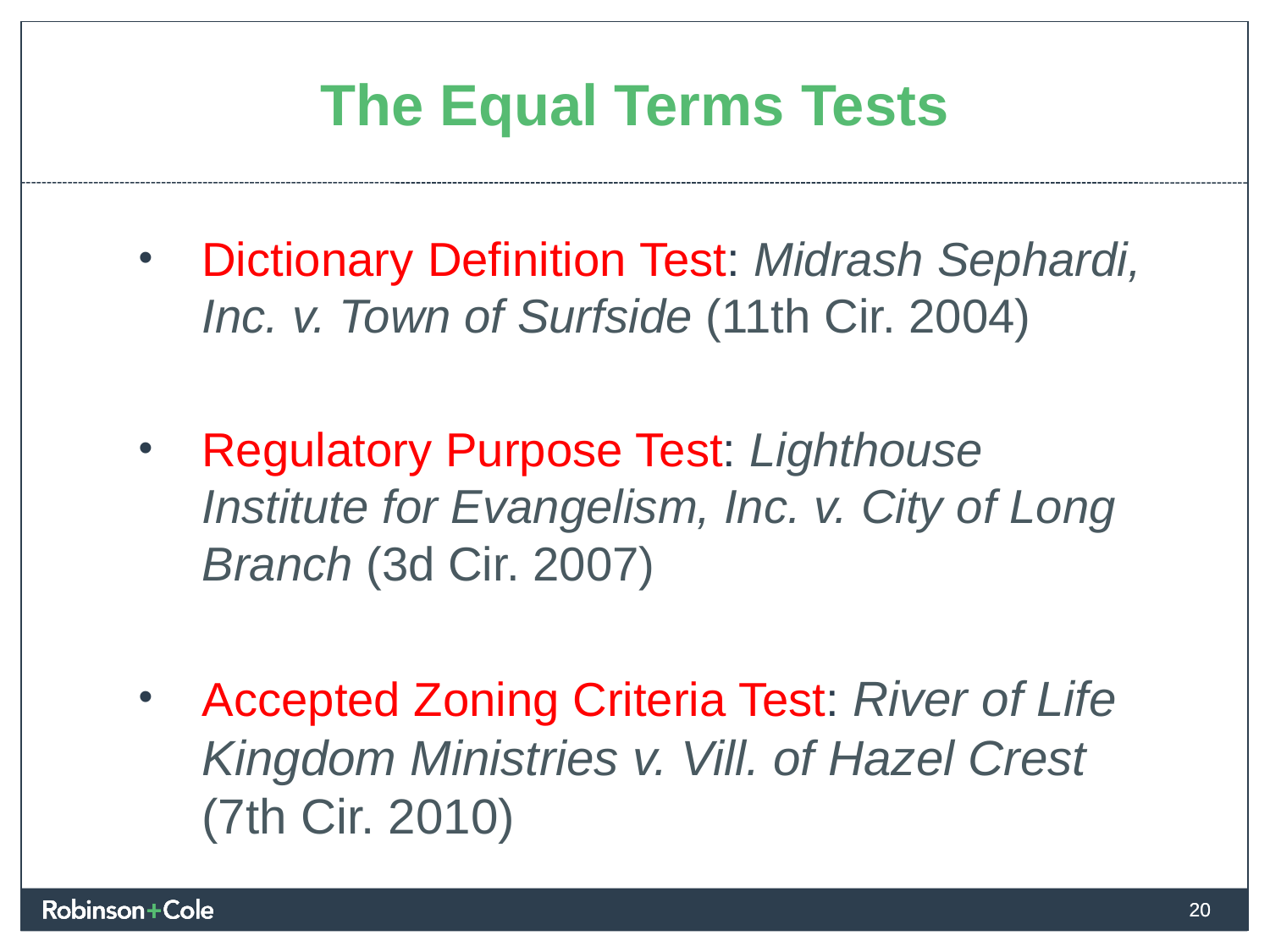

# The Equal Terms Tests
Dictionary Definition Test: Midrash Sephardi, Inc. v. Town of Surfside (11th Cir. 2004)

Regulatory Purpose Test: Lighthouse Institute for Evangelism, Inc. v. City of Long Branch (3d Cir. 2007)

Accepted Zoning Criteria Test: River of Life Kingdom Ministries v. Vill. of Hazel Crest (7th Cir. 2010)